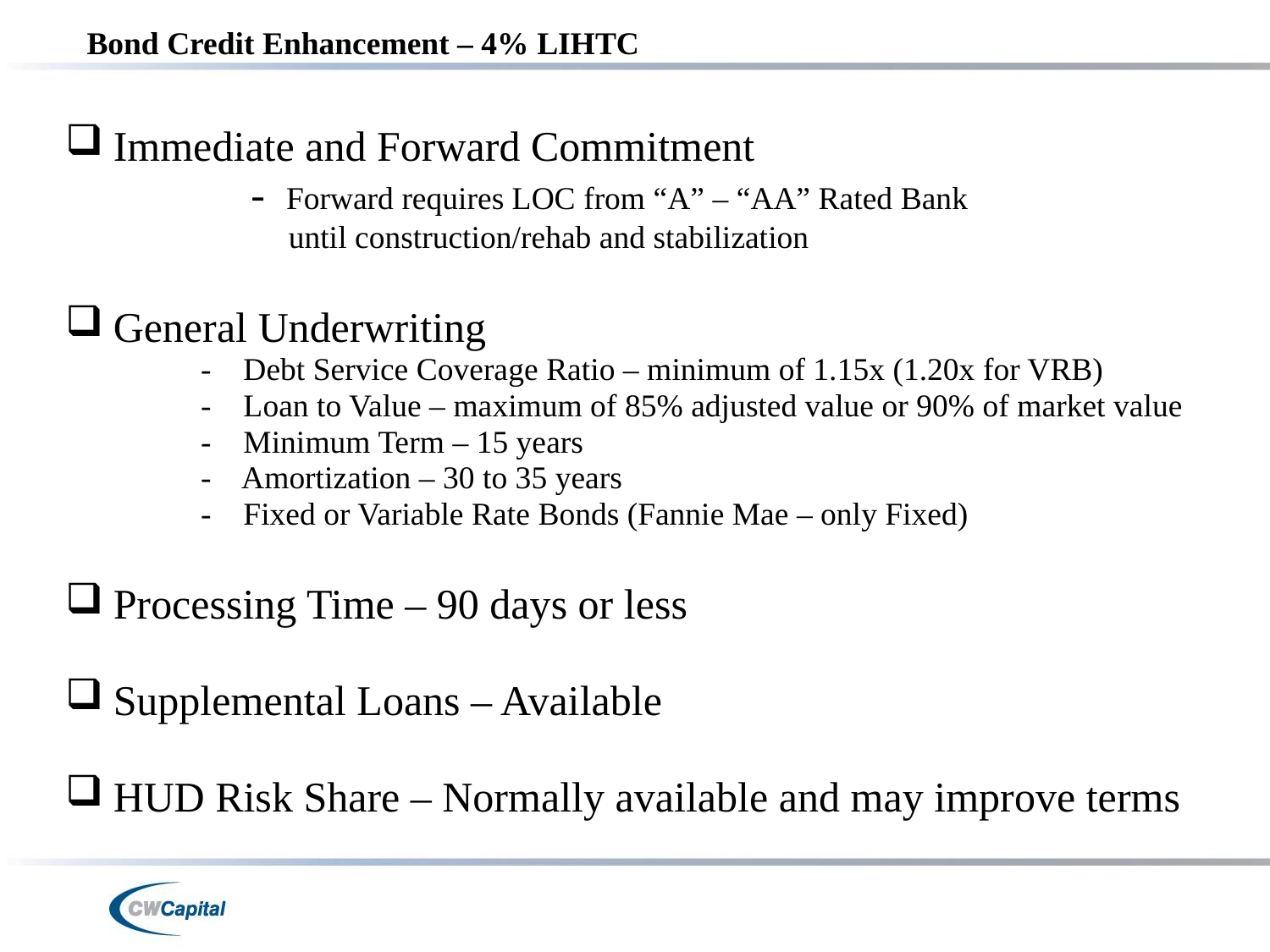

# Bond Credit Enhancement – 4% LIHTC
Immediate and Forward Commitment
		 -  Forward requires LOC from “A” – “AA” Rated Bank
		      until construction/rehab and stabilization

General Underwriting
 -    Debt Service Coverage Ratio – minimum of 1.15x (1.20x for VRB)
 -    Loan to Value – maximum of 85% adjusted value or 90% of market value
 -    Minimum Term – 15 years
 -    Amortization – 30 to 35 years
 -    Fixed or Variable Rate Bonds (Fannie Mae – only Fixed)

Processing Time – 90 days or less

Supplemental Loans – Available

HUD Risk Share – Normally available and may improve terms